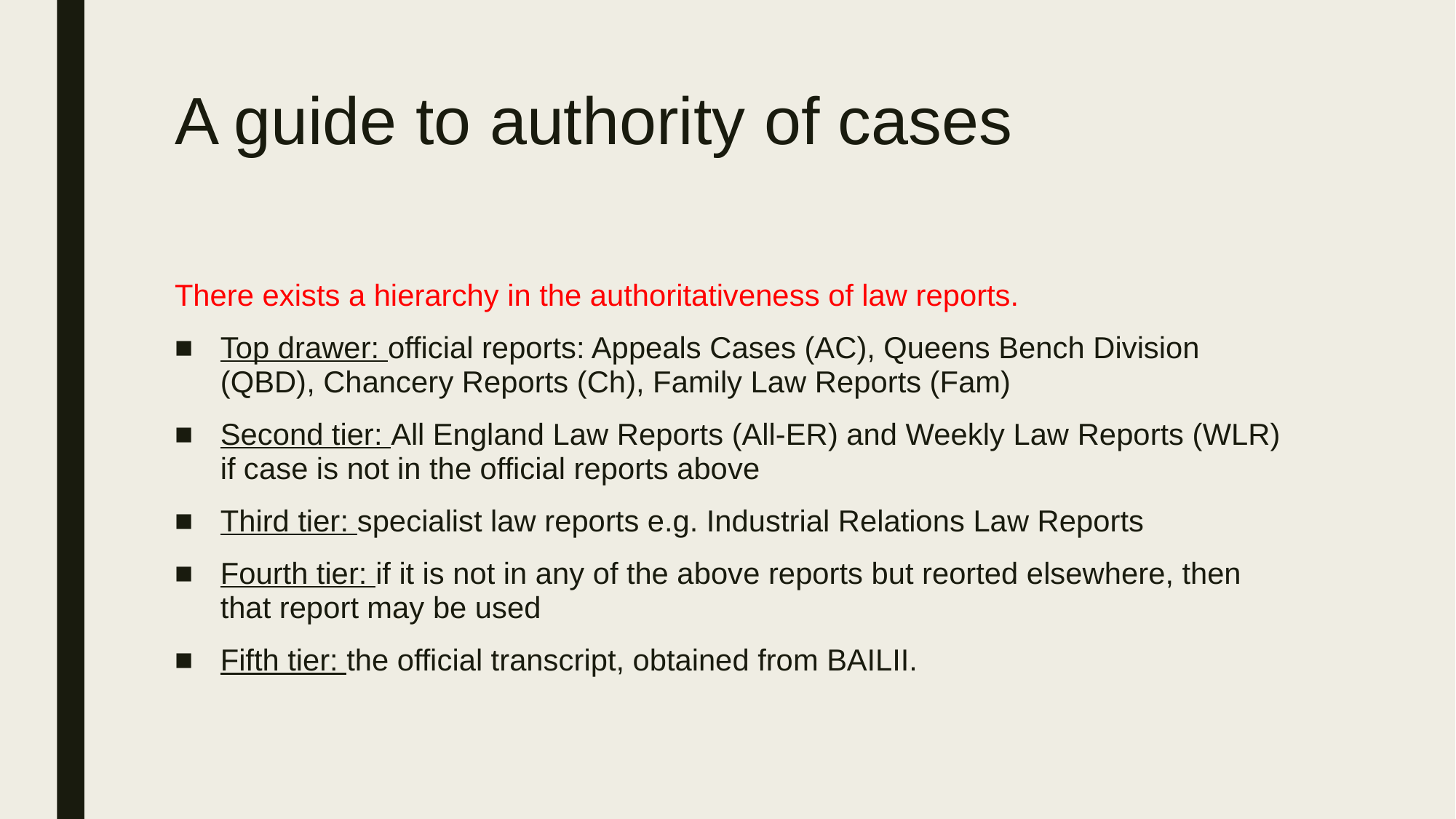

# A guide to authority of cases
There exists a hierarchy in the authoritativeness of law reports.
Top drawer: official reports: Appeals Cases (AC), Queens Bench Division (QBD), Chancery Reports (Ch), Family Law Reports (Fam)
Second tier: All England Law Reports (All-ER) and Weekly Law Reports (WLR) if case is not in the official reports above
Third tier: specialist law reports e.g. Industrial Relations Law Reports
Fourth tier: if it is not in any of the above reports but reorted elsewhere, then that report may be used
Fifth tier: the official transcript, obtained from BAILII.